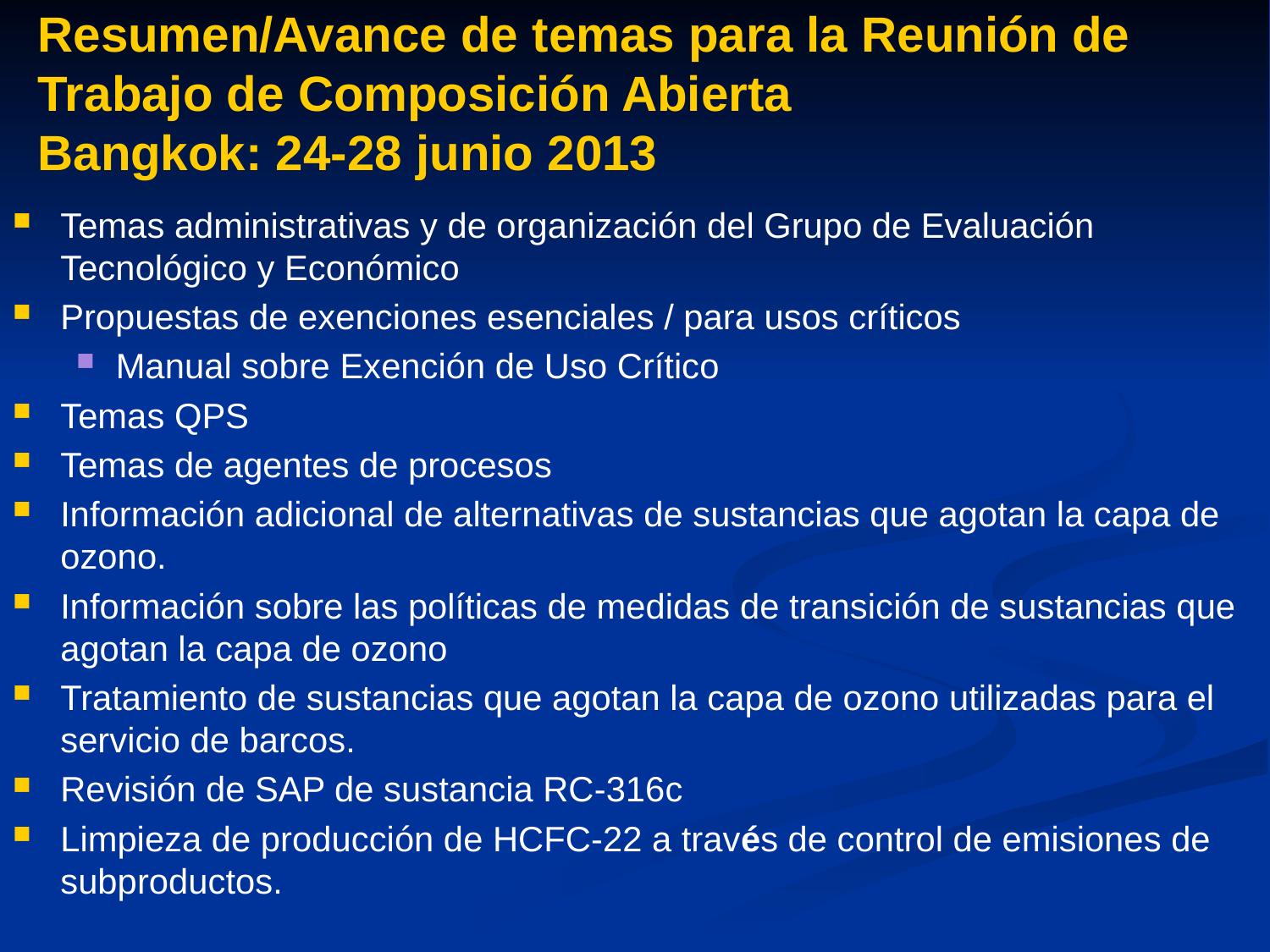

Resumen/Avance de temas para la Reunión de Trabajo de Composición Abierta
Bangkok: 24-28 junio 2013
Temas administrativas y de organización del Grupo de Evaluación Tecnológico y Económico
Propuestas de exenciones esenciales / para usos críticos
Manual sobre Exención de Uso Crítico
Temas QPS
Temas de agentes de procesos
Información adicional de alternativas de sustancias que agotan la capa de ozono.
Información sobre las políticas de medidas de transición de sustancias que agotan la capa de ozono
Tratamiento de sustancias que agotan la capa de ozono utilizadas para el servicio de barcos.
Revisión de SAP de sustancia RC-316c
Limpieza de producción de HCFC-22 a través de control de emisiones de subproductos.